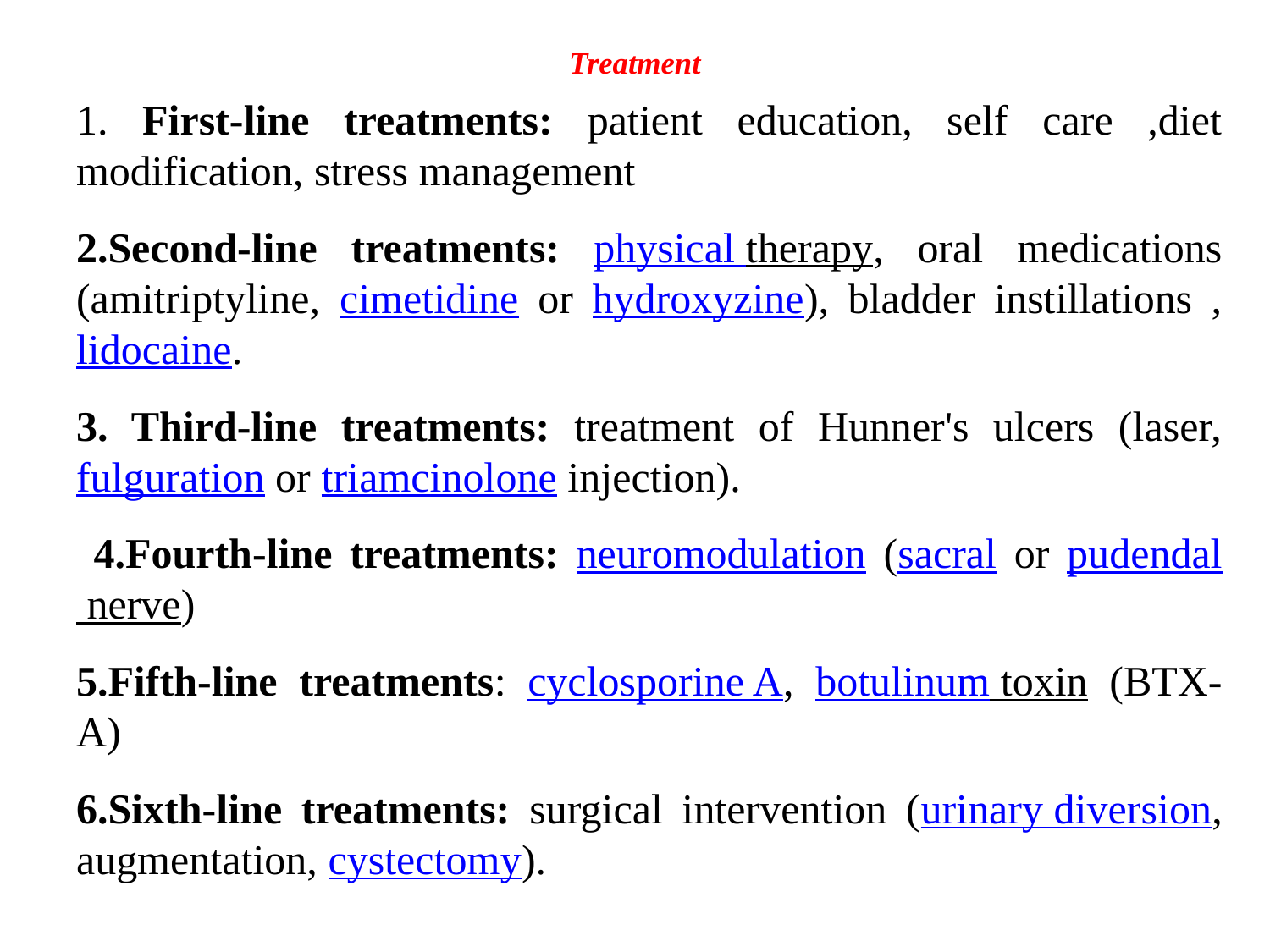

# Treatment
1. First-line treatments: patient education, self care ,diet modification, stress management
2.Second-line treatments: physical therapy, oral medications (amitriptyline, cimetidine or hydroxyzine), bladder instillations , lidocaine.
3. Third-line treatments: treatment of Hunner's ulcers (laser, fulguration or triamcinolone injection).
 4.Fourth-line treatments: neuromodulation (sacral or pudendal nerve)
5.Fifth-line treatments: cyclosporine A, botulinum toxin (BTX-A)
6.Sixth-line treatments: surgical intervention (urinary diversion, augmentation, cystectomy).